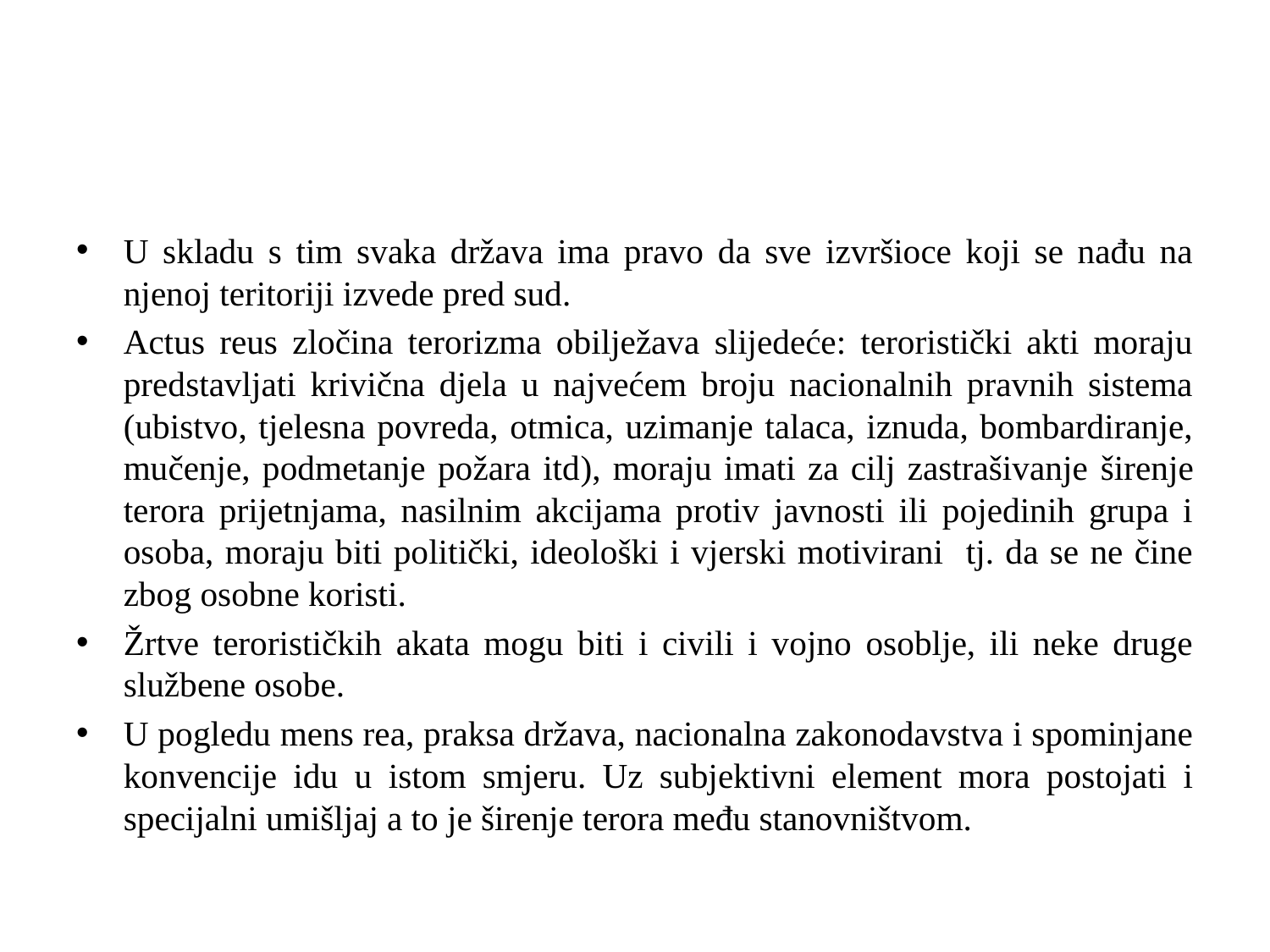

#
U skladu s tim svaka država ima pravo da sve izvršioce koji se nađu na njenoj teritoriji izvede pred sud.
Actus reus zločina terorizma obilježava slijedeće: teroristički akti moraju predstavljati krivična djela u najvećem broju nacionalnih pravnih sistema (ubistvo, tjelesna povreda, otmica, uzimanje talaca, iznuda, bombardiranje, mučenje, podmetanje požara itd), moraju imati za cilj zastrašivanje širenje terora prijetnjama, nasilnim akcijama protiv javnosti ili pojedinih grupa i osoba, moraju biti politički, ideološki i vjerski motivirani  tj. da se ne čine zbog osobne koristi.
Žrtve terorističkih akata mogu biti i civili i vojno osoblje, ili neke druge službene osobe.
U pogledu mens rea, praksa država, nacionalna zakonodavstva i spominjane konvencije idu u istom smjeru. Uz subjektivni element mora postojati i specijalni umišljaj a to je širenje terora među stanovništvom.